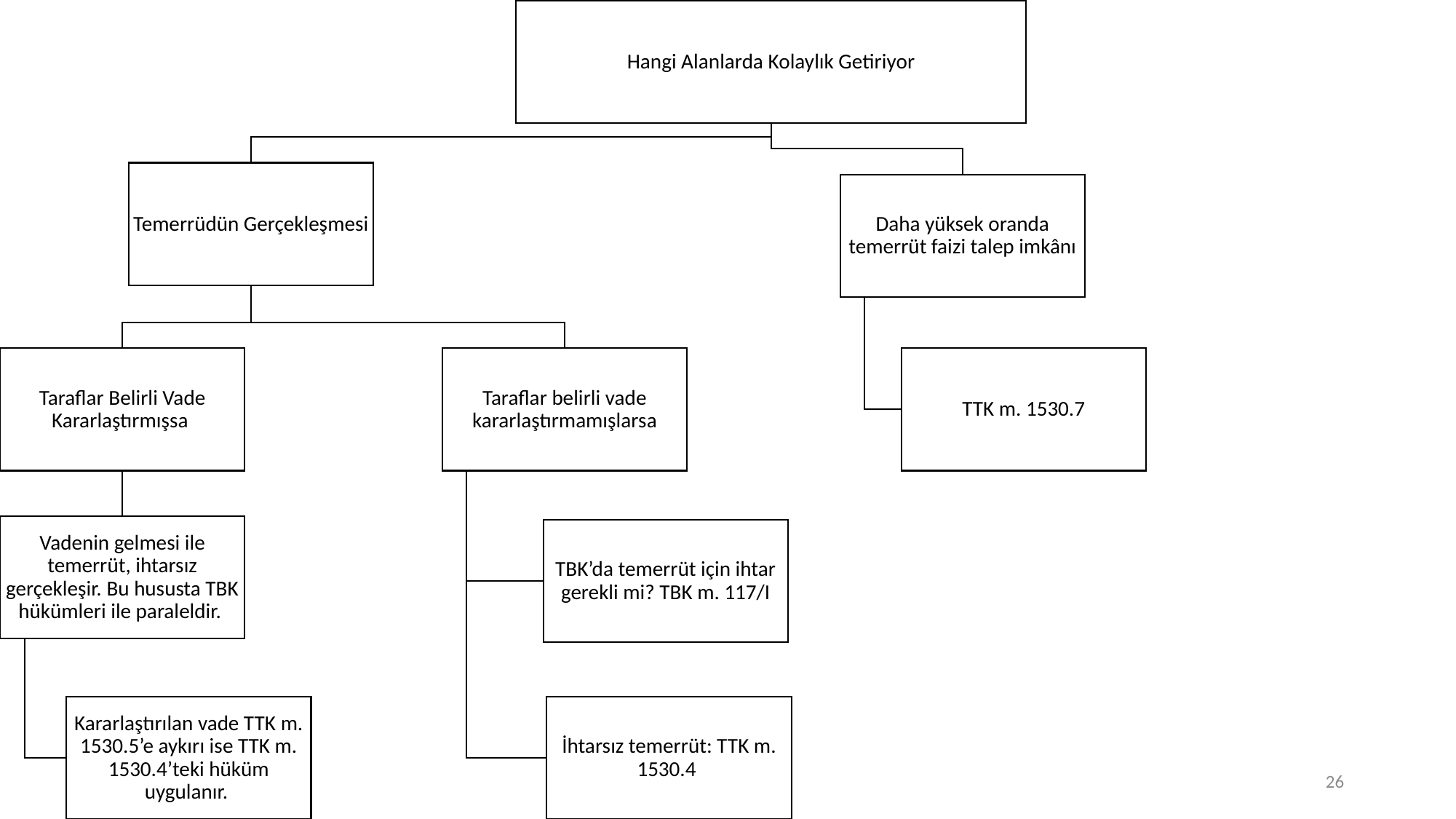

Hangi Alanlarda Kolaylık Getiriyor
Temerrüdün Gerçekleşmesi
Taraflar Belirli Vade Kararlaştırmışsa
Vadenin gelmesi ile temerrüt, ihtarsız gerçekleşir. Bu hususta TBK hükümleri ile paraleldir.
Kararlaştırılan vade TTK m. 1530.5’e aykırı ise TTK m. 1530.4’teki hüküm uygulanır.
Taraflar belirli vade kararlaştırmamışlarsa
TBK’da temerrüt için ihtar gerekli mi? TBK m. 117/I
İhtarsız temerrüt: TTK m. 1530.4
Daha yüksek oranda temerrüt faizi talep imkânı
TTK m. 1530.7
26